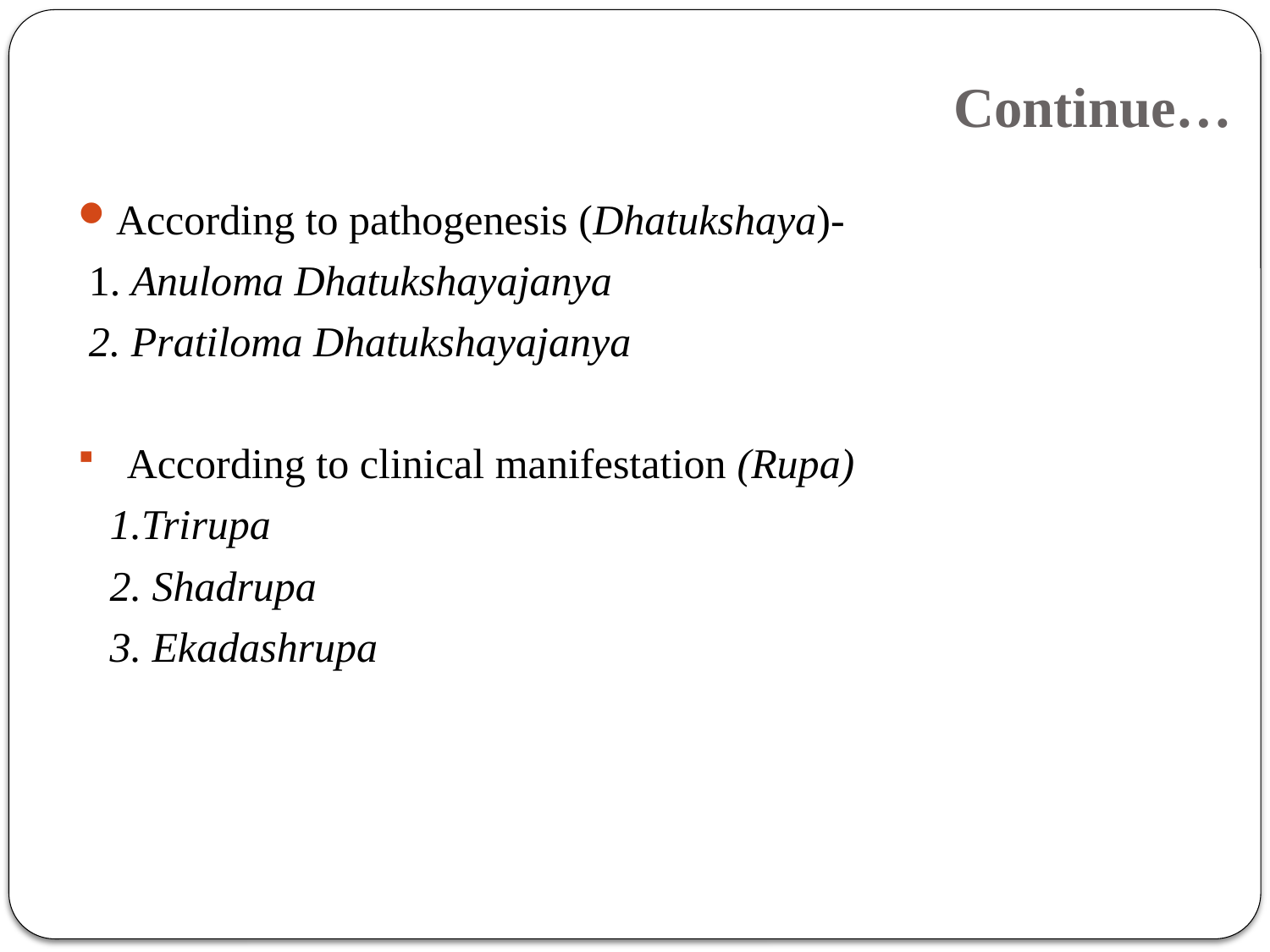

Continue…
According to pathogenesis (Dhatukshaya)-
 1. Anuloma Dhatukshayajanya
 2. Pratiloma Dhatukshayajanya

 According to clinical manifestation (Rupa)
   1.Trirupa
   2. Shadrupa
   3. Ekadashrupa